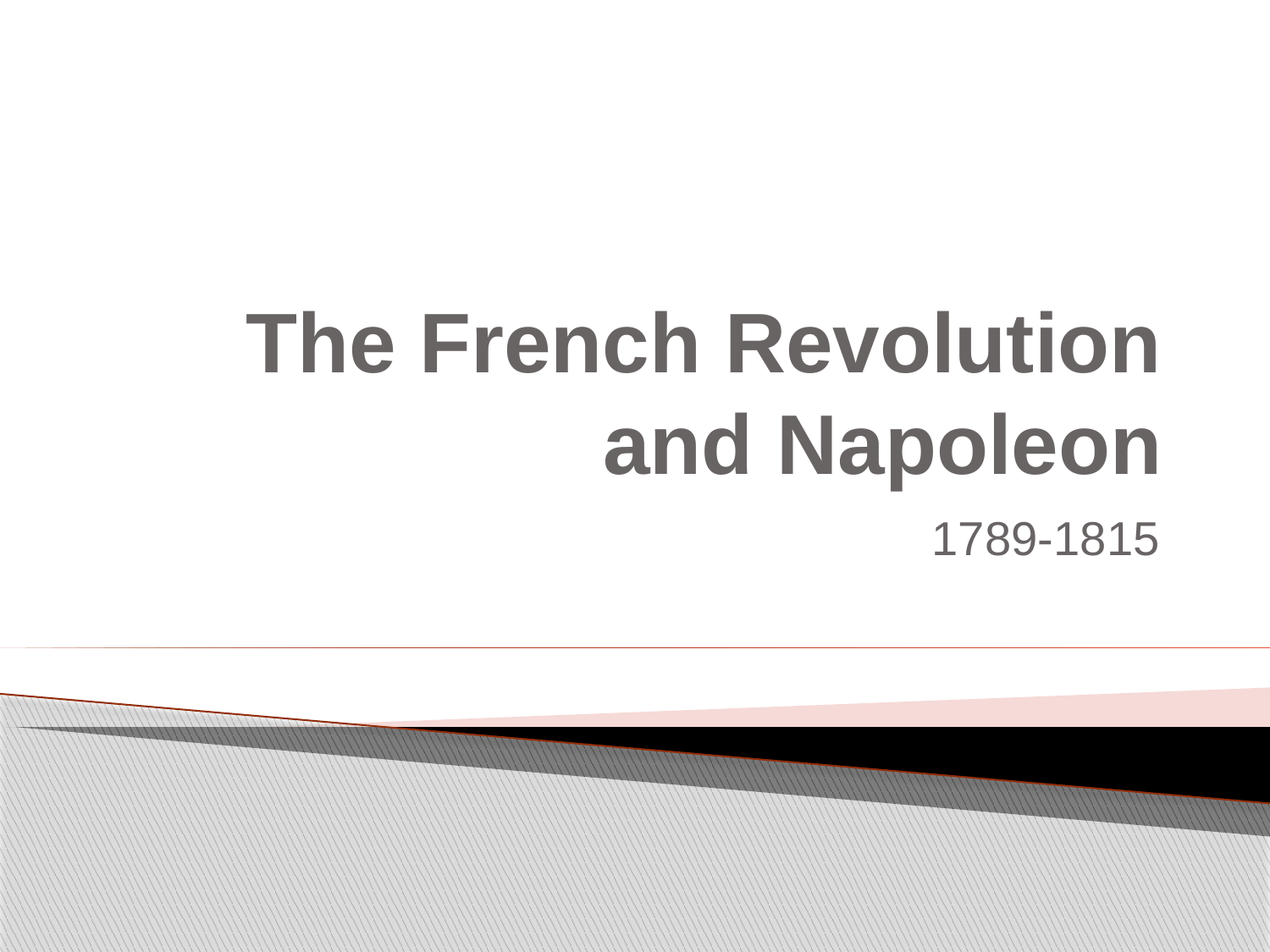

# The French Revolution and Napoleon
1789-1815